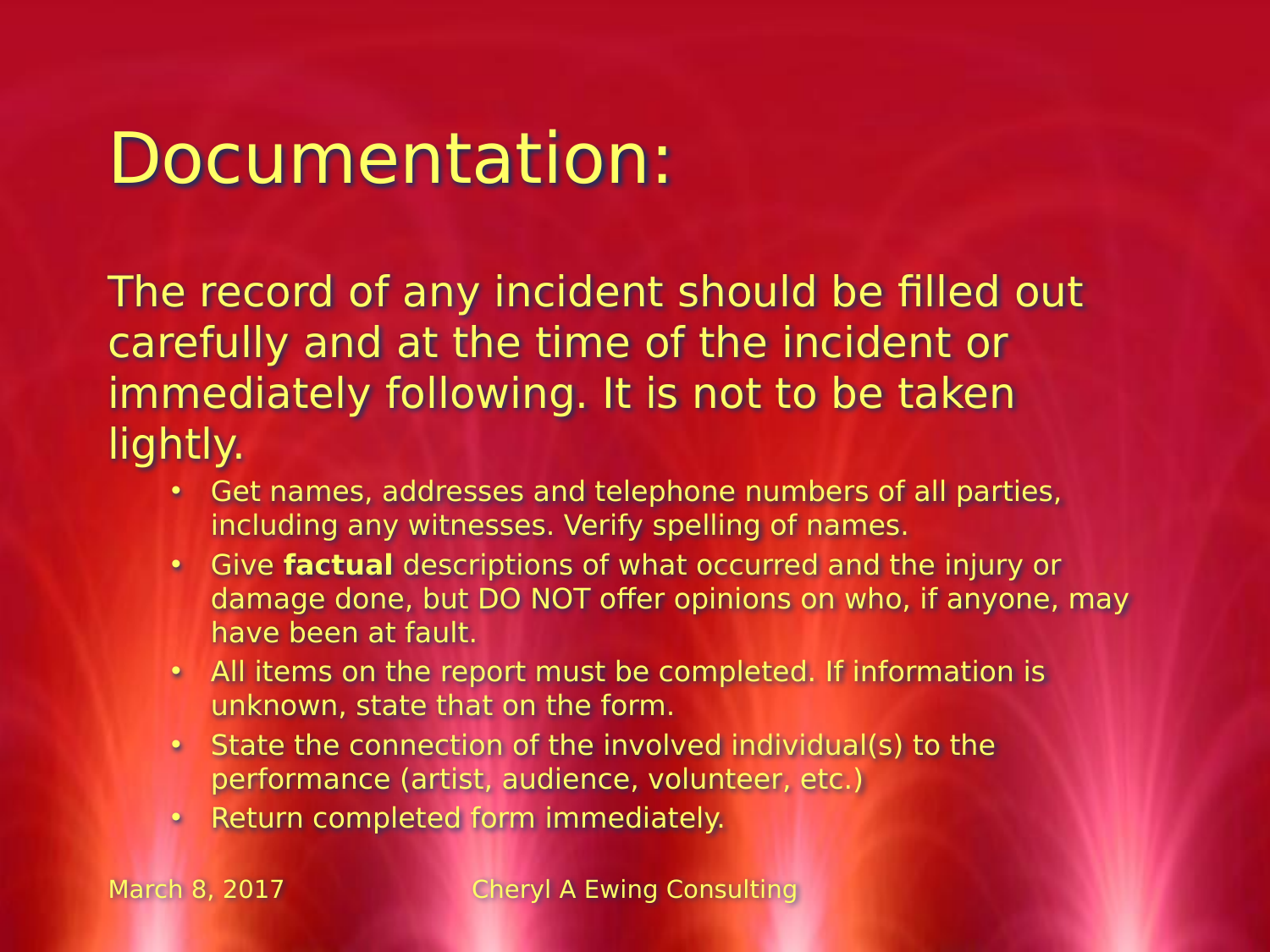

Documentation:

The record of any incident should be filled out carefully and at the time of the incident or immediately following. It is not to be taken lightly.
Get names, addresses and telephone numbers of all parties, including any witnesses. Verify spelling of names.
Give factual descriptions of what occurred and the injury or damage done, but DO NOT offer opinions on who, if anyone, may have been at fault.
All items on the report must be completed. If information is unknown, state that on the form.
State the connection of the involved individual(s) to the performance (artist, audience, volunteer, etc.)
Return completed form immediately.

March 8, 2017
Cheryl A Ewing Consulting